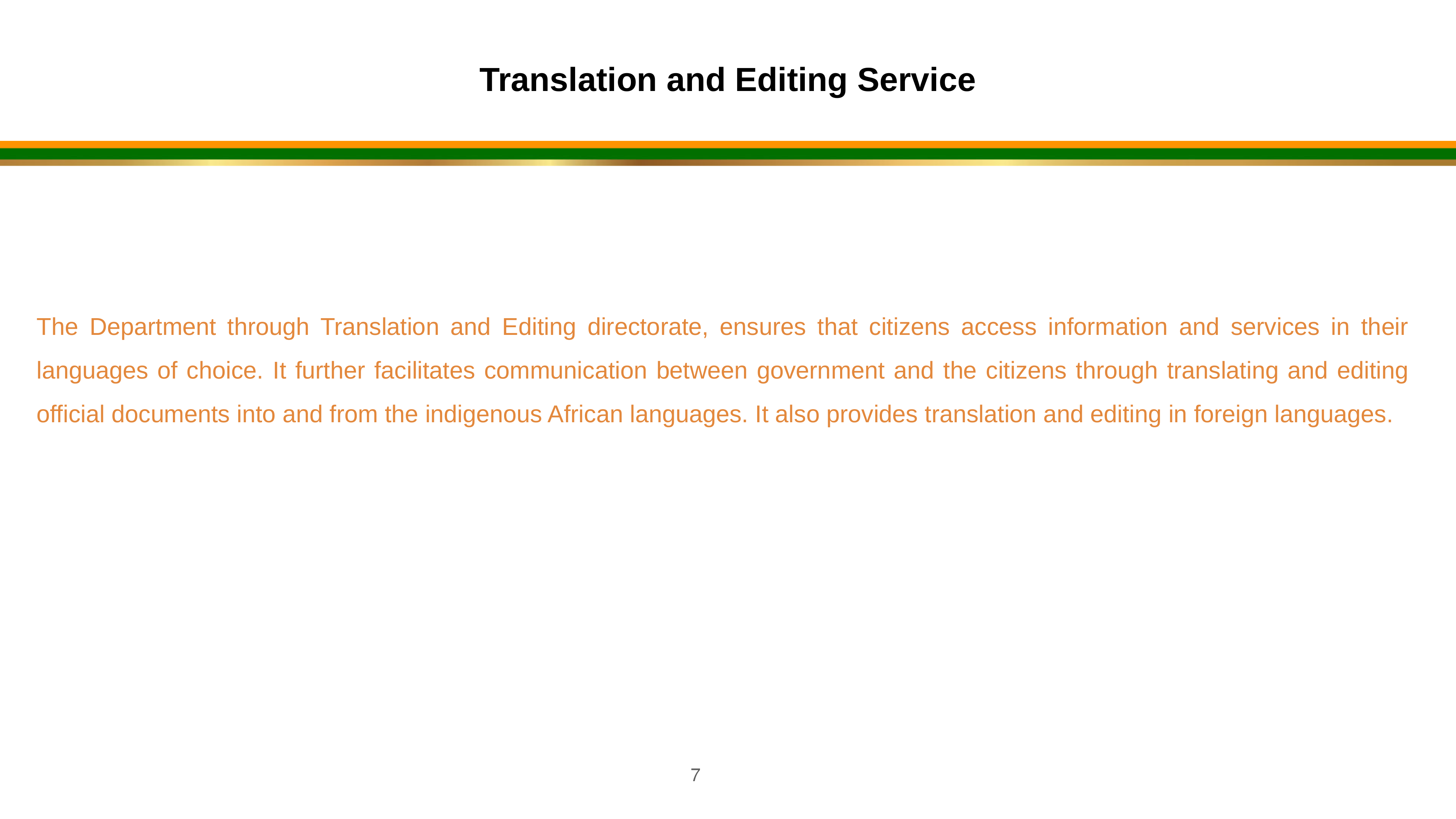

Translation and Editing Service
The Department through Translation and Editing directorate, ensures that citizens access information and services in their languages of choice. It further facilitates communication between government and the citizens through translating and editing official documents into and from the indigenous African languages. It also provides translation and editing in foreign languages.

7